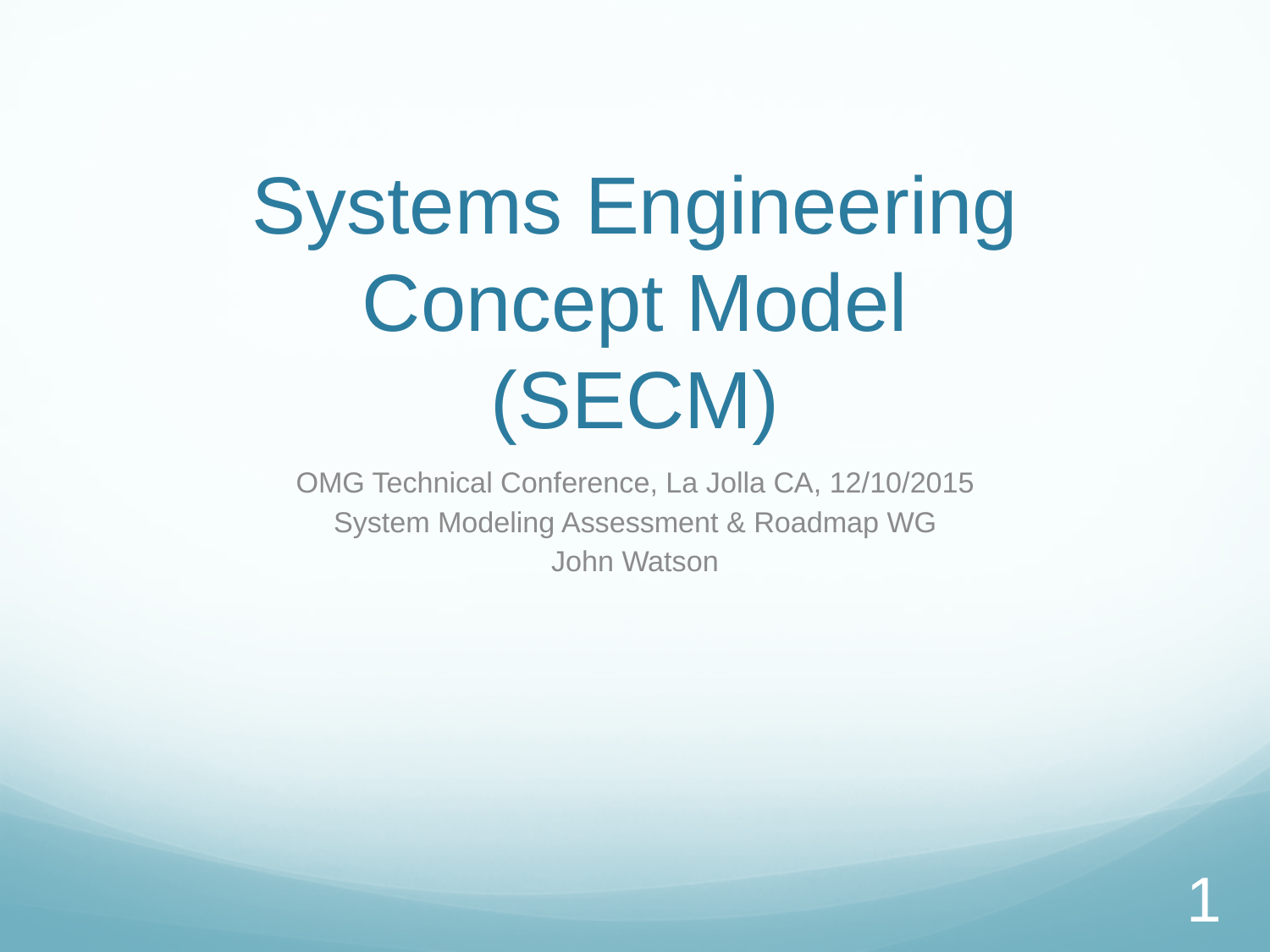

# Systems Engineering Concept Model (SECM)
OMG Technical Conference, La Jolla CA, 12/10/2015
System Modeling Assessment & Roadmap WG
John Watson
1